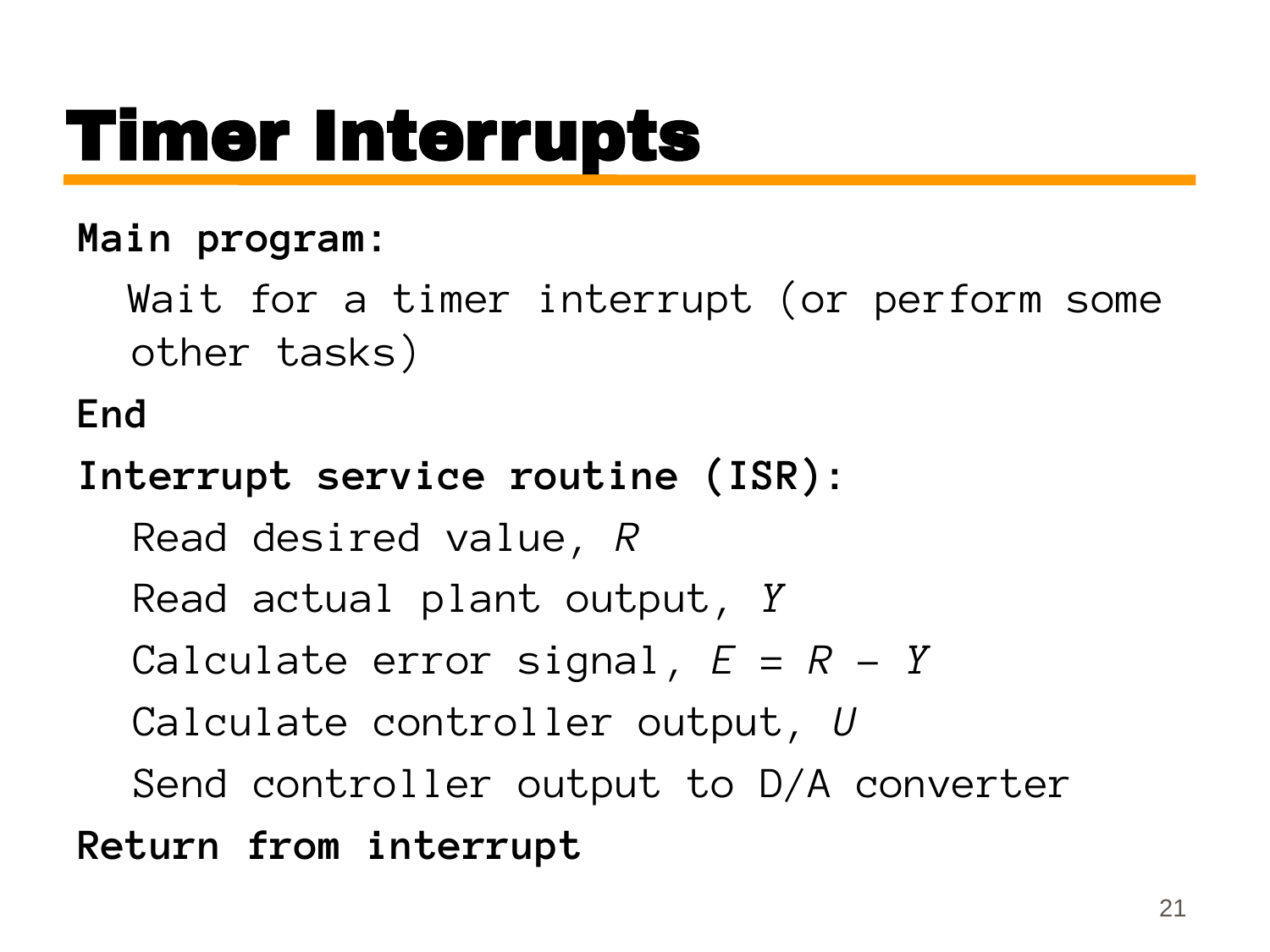

# Timer Interrupts
Main program:
Wait for a timer interrupt (or perform some other tasks)
End
Interrupt service routine (ISR):
 Read desired value, R
 Read actual plant output, Y
 Calculate error signal, E = R − Y
 Calculate controller output, U
 Send controller output to D/A converter
Return from interrupt
21